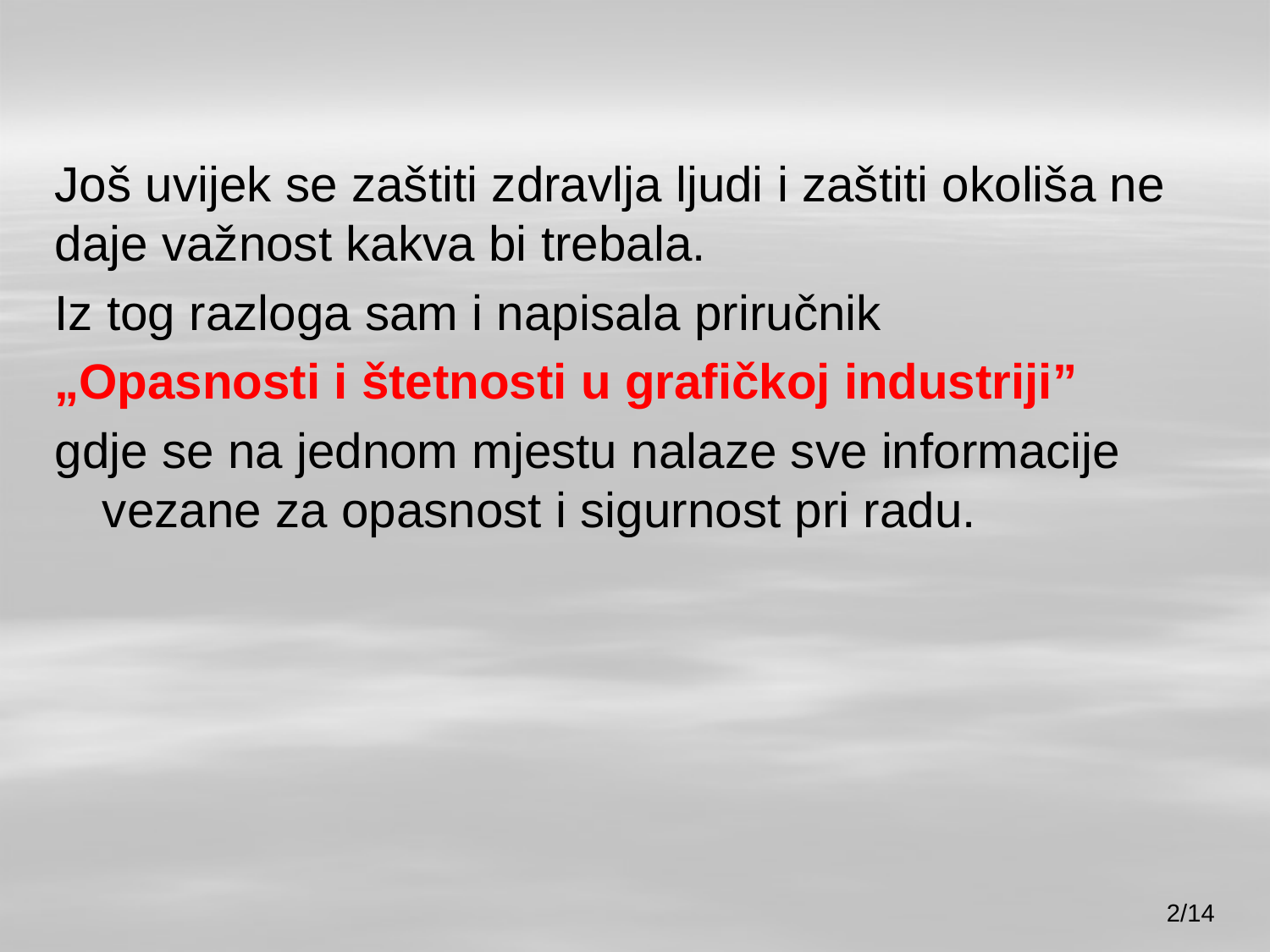

Još uvijek se zaštiti zdravlja ljudi i zaštiti okoliša ne daje važnost kakva bi trebala.
Iz tog razloga sam i napisala priručnik
„Opasnosti i štetnosti u grafičkoj industriji”
gdje se na jednom mjestu nalaze sve informacije vezane za opasnost i sigurnost pri radu.

2/14